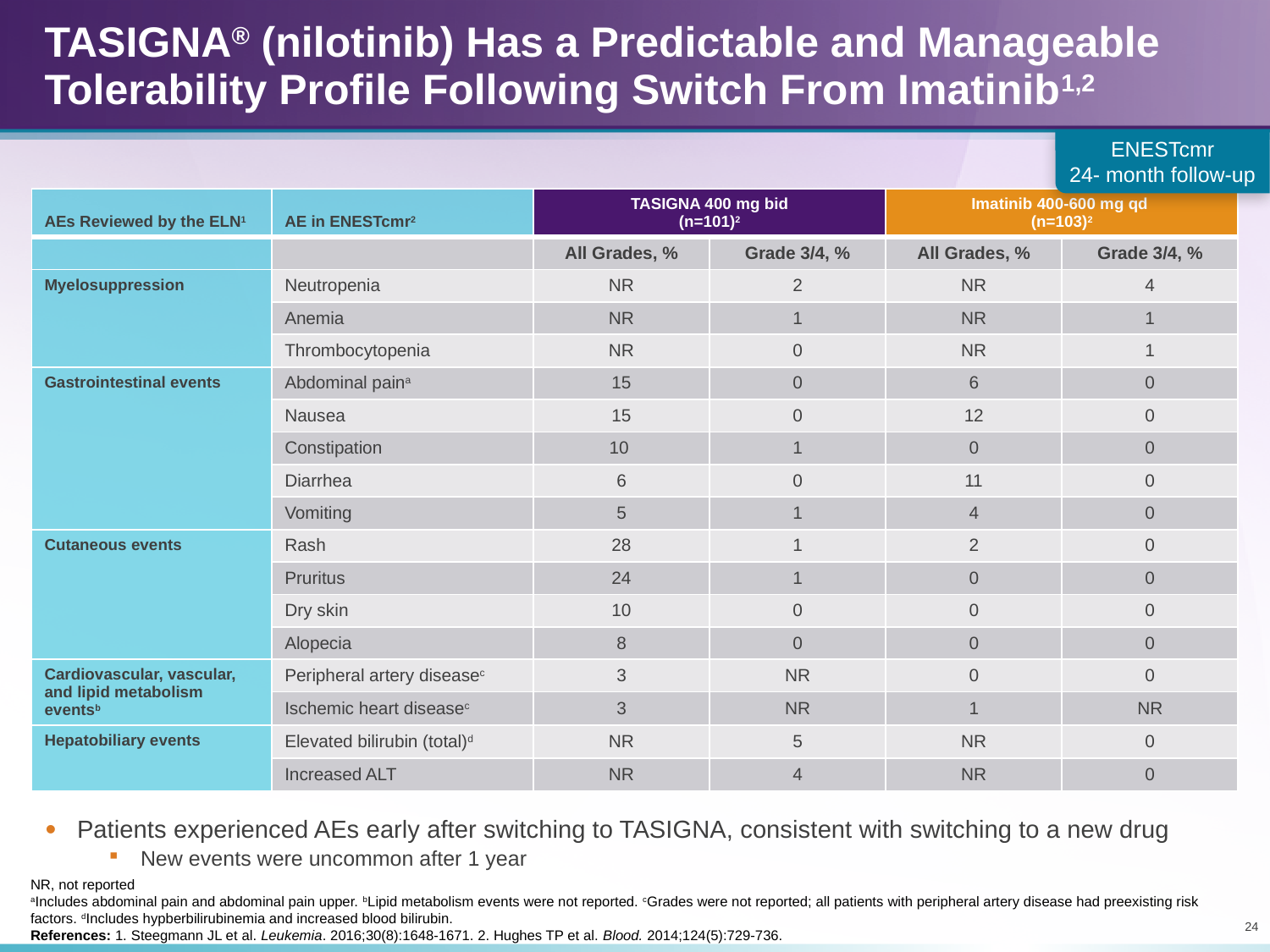

# TASIGNA® (nilotinib) Has a Predictable and Manageable Tolerability Profile Following Switch From Imatinib1,2

ENESTcmr
24- month follow-up
| AEs Reviewed by the ELN1 | AE in ENESTcmr2 | TASIGNA 400 mg bid (n=101)2 |  | Imatinib 400-600 mg qd (n=103)2 |  |
| --- | --- | --- | --- | --- | --- |
|  |  | All Grades, % | Grade 3/4, % | All Grades, % | Grade 3/4, % |
| Myelosuppression | Neutropenia | NR | 2 | NR | 4 |
|  | Anemia | NR | 1 | NR | 1 |
|  | Thrombocytopenia | NR | 0 | NR | 1 |
| Gastrointestinal events | Abdominal paina | 15 | 0 | 6 | 0 |
|  | Nausea | 15 | 0 | 12 | 0 |
|  | Constipation | 10 | 1 | 0 | 0 |
|  | Diarrhea | 6 | 0 | 11 | 0 |
|  | Vomiting | 5 | 1 | 4 | 0 |
| Cutaneous events | Rash | 28 | 1 | 2 | 0 |
|  | Pruritus | 24 | 1 | 0 | 0 |
|  | Dry skin | 10 | 0 | 0 | 0 |
|  | Alopecia | 8 | 0 | 0 | 0 |
| Cardiovascular, vascular, and lipid metabolism eventsb | Peripheral artery diseasec | 3 | NR | 0 | 0 |
|  | Ischemic heart diseasec | 3 | NR | 1 | NR |
| Hepatobiliary events | Elevated bilirubin (total)d | NR | 5 | NR | 0 |
|  | Increased ALT | NR | 4 | NR | 0 |
Patients experienced AEs early after switching to TASIGNA, consistent with switching to a new drug
New events were uncommon after 1 year

NR, not reported
aIncludes abdominal pain and abdominal pain upper. bLipid metabolism events were not reported. cGrades were not reported; all patients with peripheral artery disease had preexisting risk factors. dIncludes hypberbilirubinemia and increased blood bilirubin.
References: 1. Steegmann JL et al. Leukemia. 2016;30(8):1648-1671. 2. Hughes TP et al. Blood. 2014;124(5):729-736.